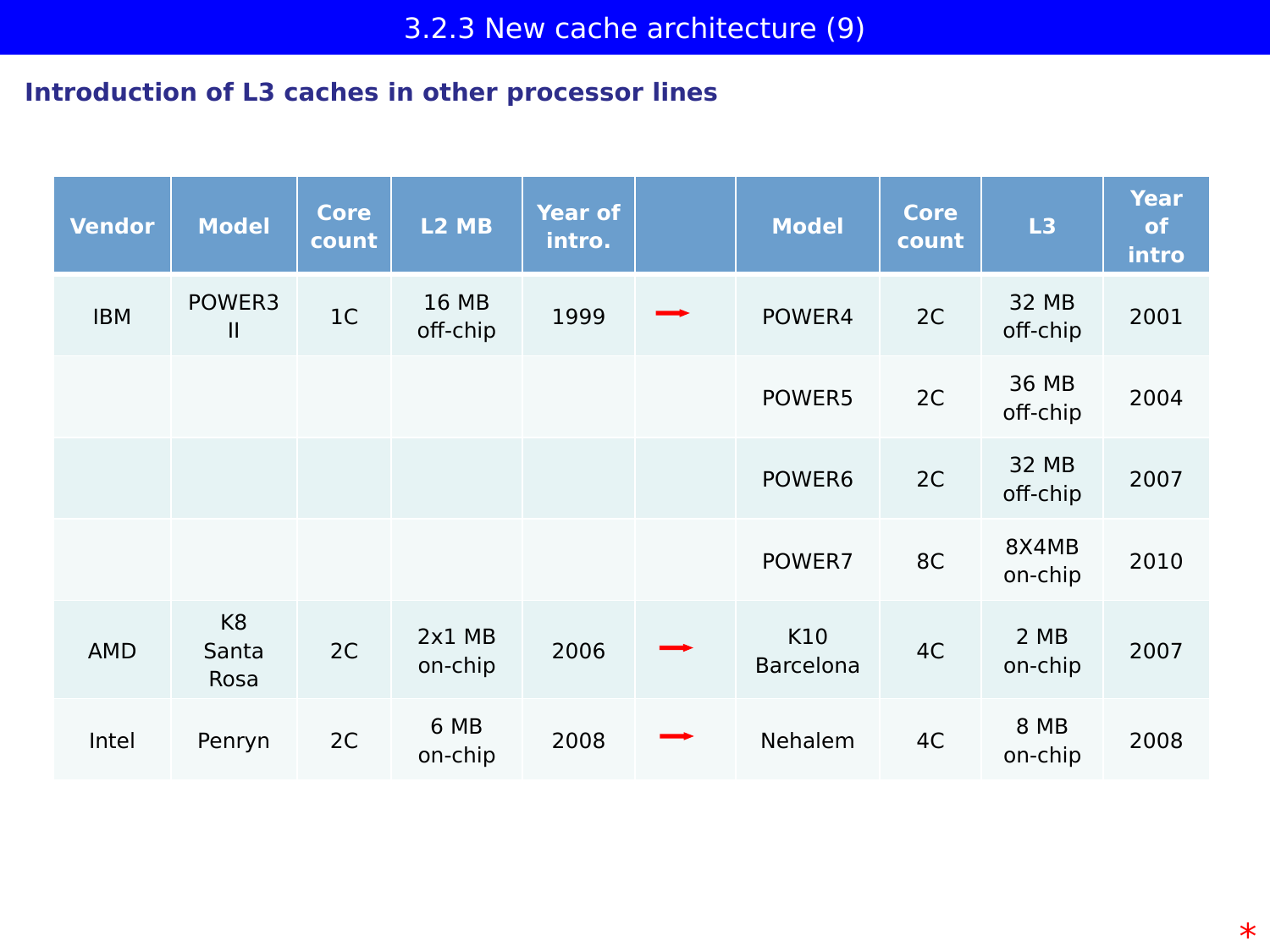

# 3.2.3 New cache architecture (9)
Introduction of L3 caches in other processor lines
| Vendor | Model | Core count | L2 MB | Year of intro. |  | Model | Core count | L3 | Year of intro |
| --- | --- | --- | --- | --- | --- | --- | --- | --- | --- |
| IBM | POWER3 II | 1C | 16 MB off-chip | 1999 |  | POWER4 | 2C | 32 MB off-chip | 2001 |
|  |  |  |  |  |  | POWER5 | 2C | 36 MB off-chip | 2004 |
|  |  |  |  |  |  | POWER6 | 2C | 32 MB off-chip | 2007 |
|  |  |  |  |  |  | POWER7 | 8C | 8X4MB on-chip | 2010 |
| AMD | K8 Santa Rosa | 2C | 2x1 MB on-chip | 2006 |  | K10 Barcelona | 4C | 2 MB on-chip | 2007 |
| Intel | Penryn | 2C | 6 MB on-chip | 2008 |  | Nehalem | 4C | 8 MB on-chip | 2008 |

*